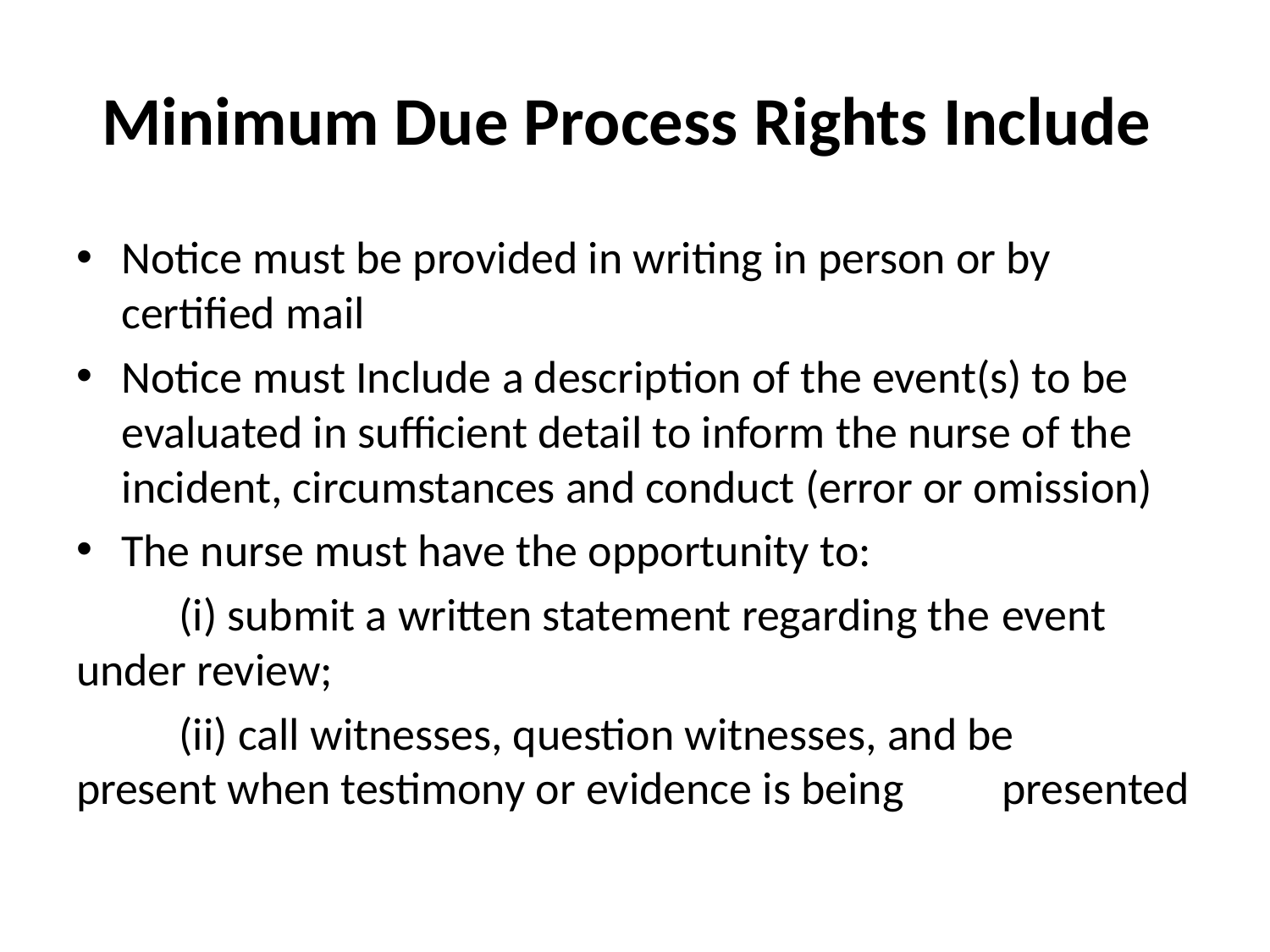

# Minimum Due Process Rights Include
Notice must be provided in writing in person or by certified mail
Notice must Include a description of the event(s) to be evaluated in sufficient detail to inform the nurse of the incident, circumstances and conduct (error or omission)
The nurse must have the opportunity to:
	(i) submit a written statement regarding the 	event under review;
	(ii) call witnesses, question witnesses, and be 	present when testimony or evidence is being 	presented